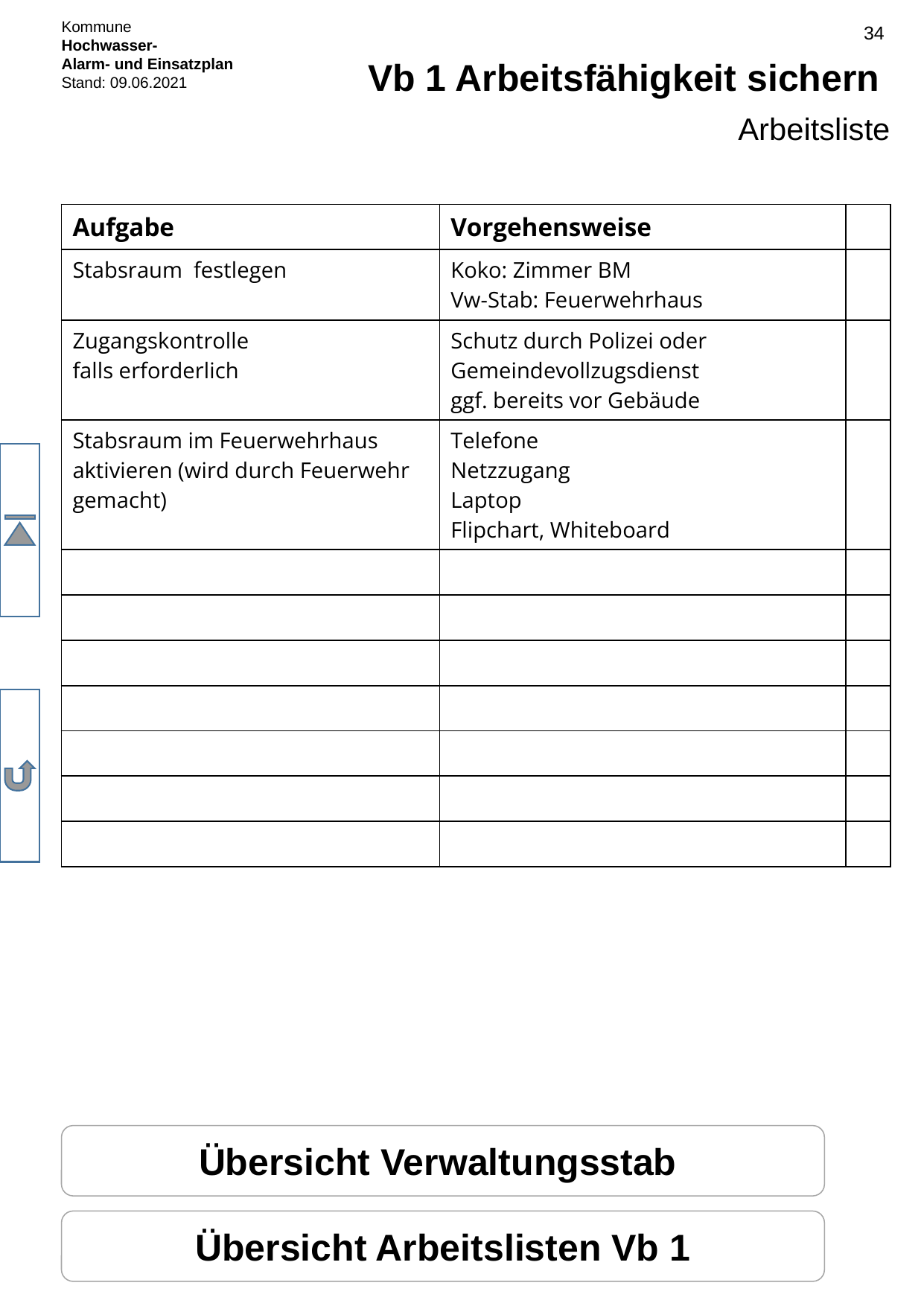

# Vb 1 Arbeitsfähigkeit sichern
Arbeitsliste
| Aufgabe | Vorgehensweise |  |
| --- | --- | --- |
| Stabsraum festlegen | Koko: Zimmer BM Vw-Stab: Feuerwehrhaus |  |
| Zugangskontrolle falls erforderlich | Schutz durch Polizei oder Gemeindevollzugsdienst ggf. bereits vor Gebäude |  |
| Stabsraum im Feuerwehrhaus aktivieren (wird durch Feuerwehr gemacht) | Telefone Netzzugang Laptop Flipchart, Whiteboard |  |
|  |  |  |
|  |  |  |
|  |  |  |
|  |  |  |
|  |  |  |
|  |  |  |
|  |  |  |
Übersicht Verwaltungsstab
Übersicht Arbeitslisten Vb 1